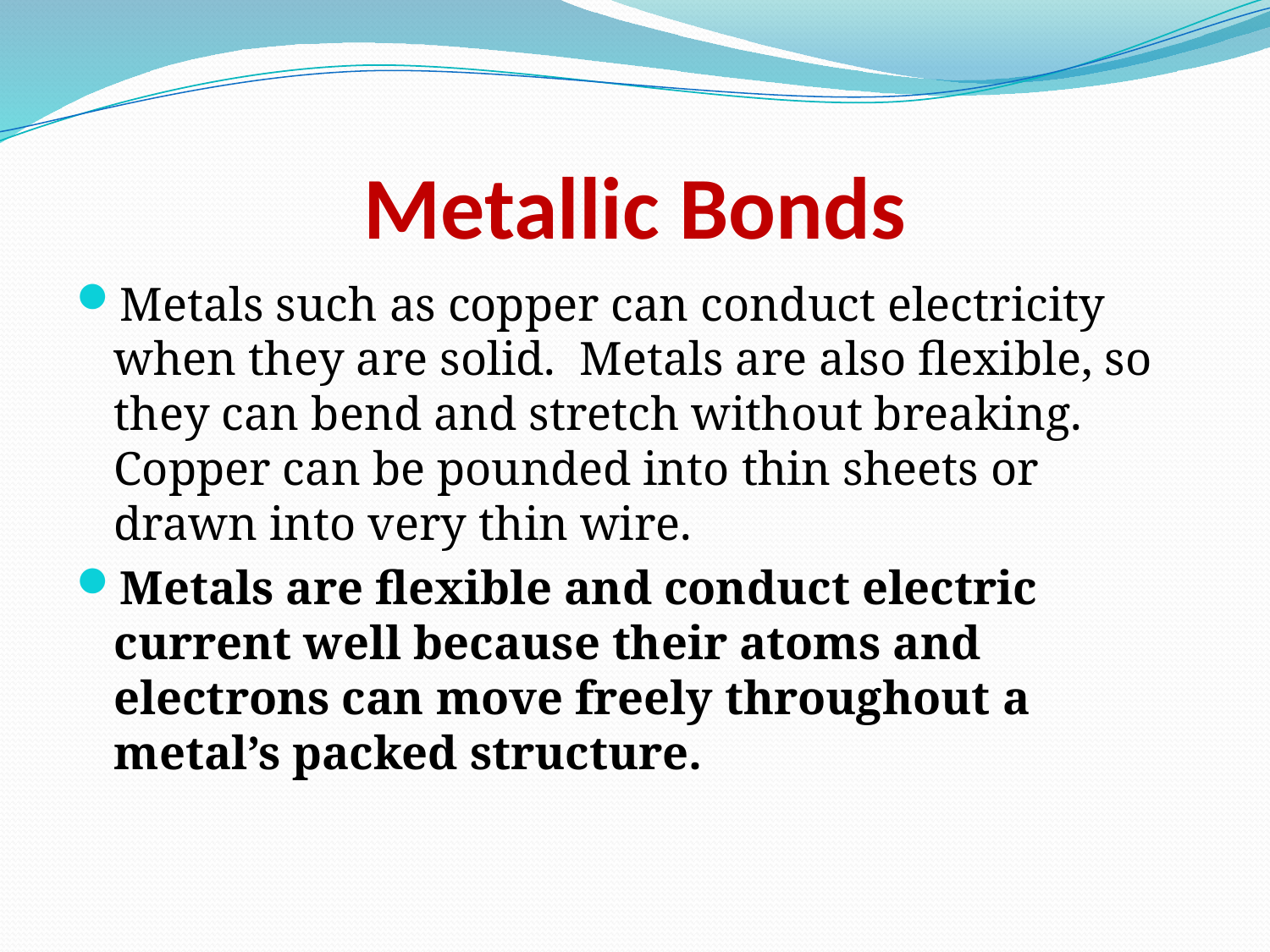

# Metallic Bonds
Metals such as copper can conduct electricity when they are solid.  Metals are also flexible, so they can bend and stretch without breaking.  Copper can be pounded into thin sheets or drawn into very thin wire.
Metals are flexible and conduct electric current well because their atoms and electrons can move freely throughout a metal’s packed structure.